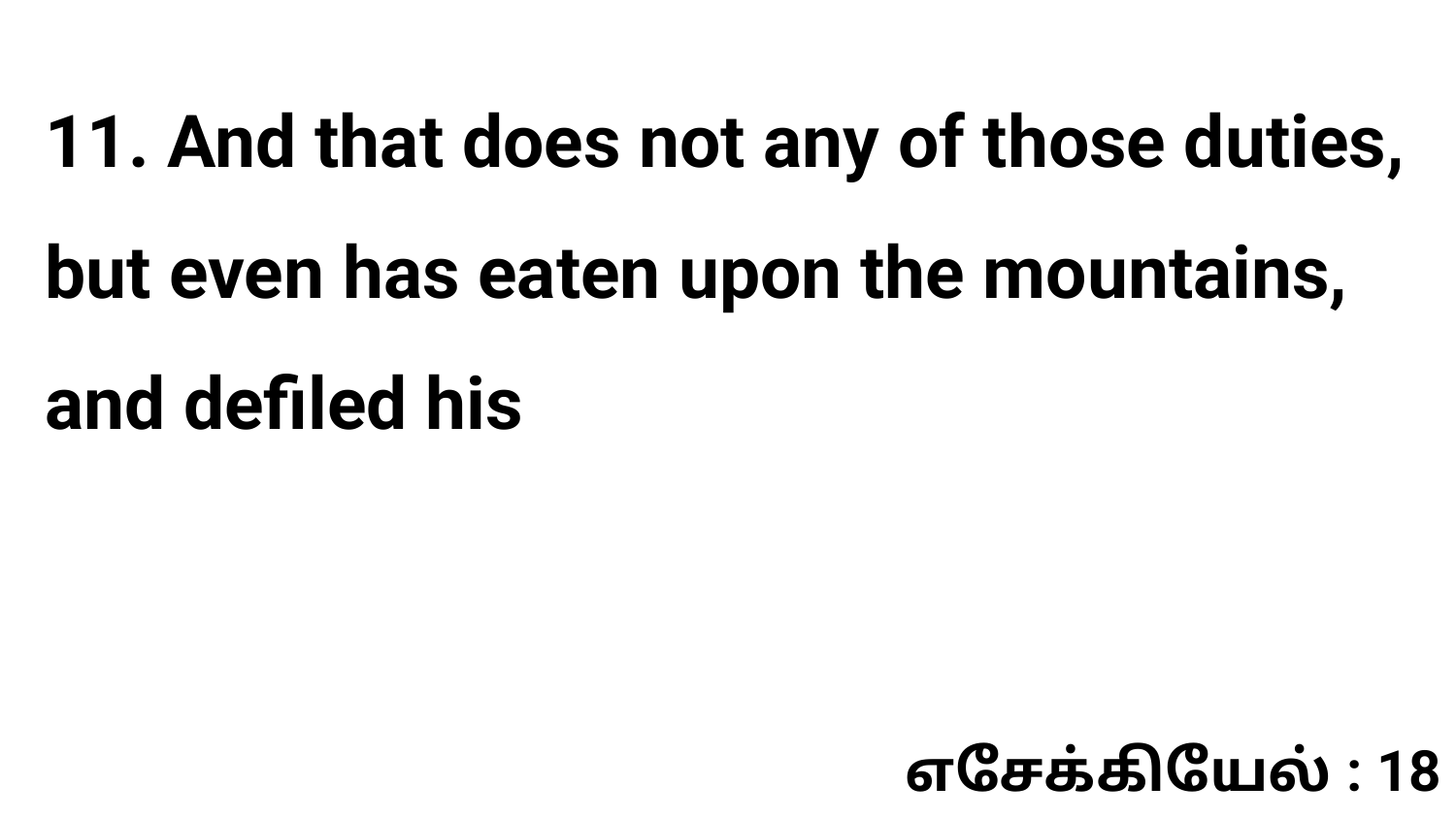

11. And that does not any of those duties, but even has eaten upon the mountains, and defiled his
எசேக்கியேல் : 18